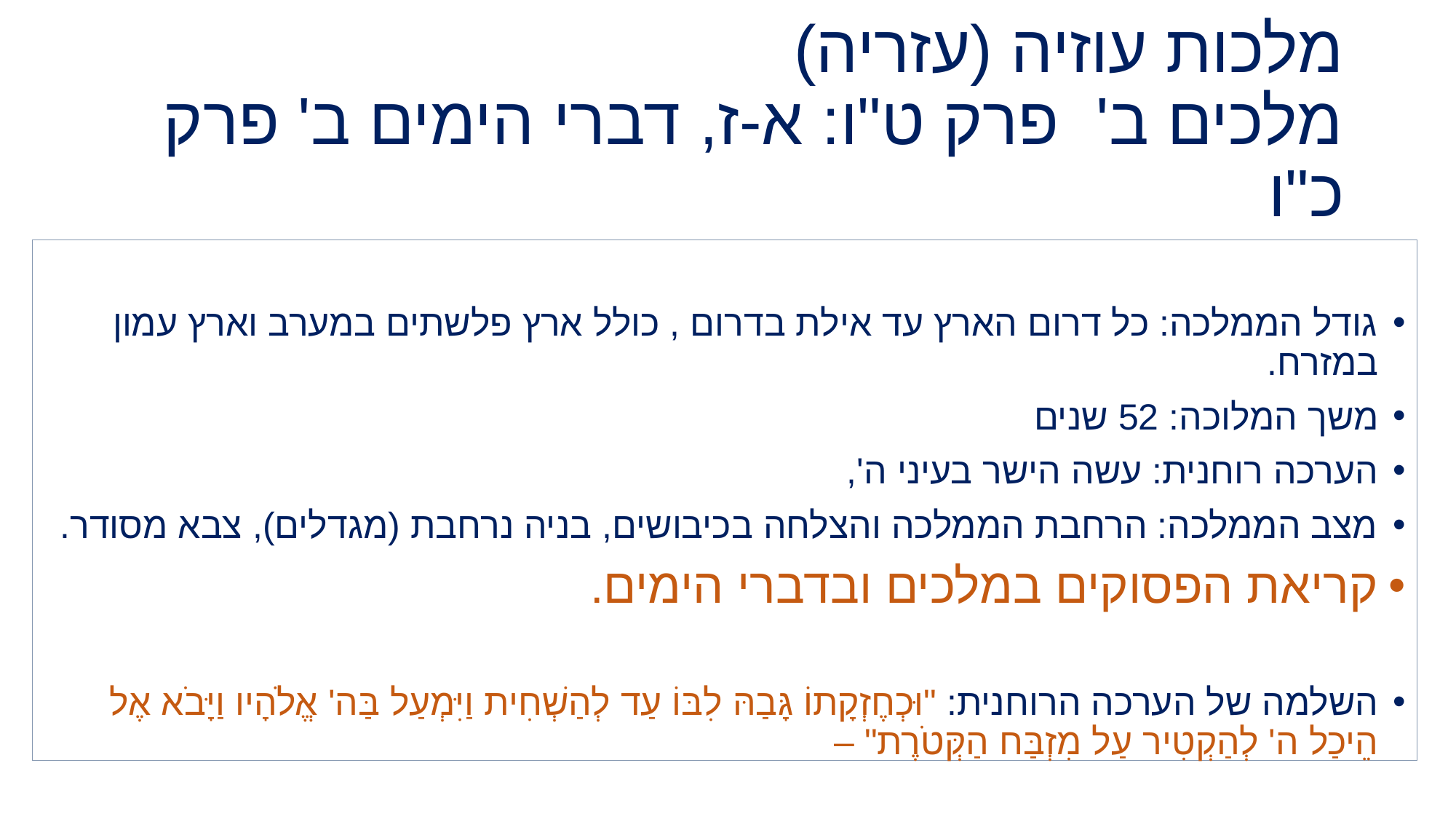

# מלכות עוזיה (עזריה) מלכים ב'  פרק ט"ו: א-ז, דברי הימים ב' פרק כ"ו

גודל הממלכה: כל דרום הארץ עד אילת בדרום , כולל ארץ פלשתים במערב וארץ עמון במזרח.
משך המלוכה: 52 שנים
הערכה רוחנית: עשה הישר בעיני ה',
מצב הממלכה: הרחבת הממלכה והצלחה בכיבושים, בניה נרחבת (מגדלים), צבא מסודר.
קריאת הפסוקים במלכים ובדברי הימים.

השלמה של הערכה הרוחנית: "וּכְחֶזְקָתוֹ גָּבַהּ לִבּוֹ עַד לְהַשְׁחִית וַיִּמְעַל בַּה' אֱלֹהָיו וַיָּבֹא אֶל הֵיכַל ה' לְהַקְטִיר עַל מִזְבַּח הַקְּטֹרֶת" –